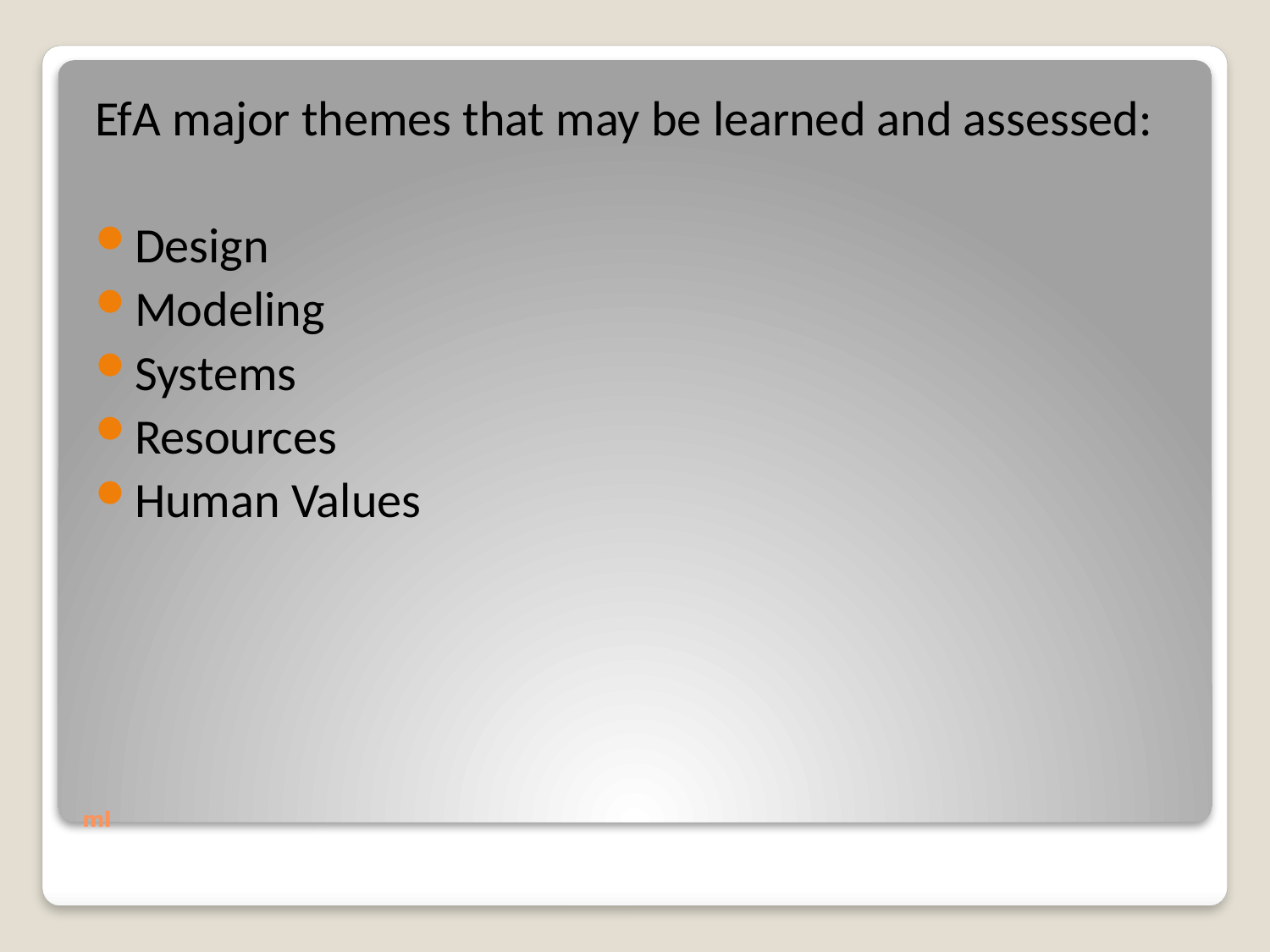

EfA major themes that may be learned and assessed:

Design
Modeling
Systems
Resources
Human Values
# ml